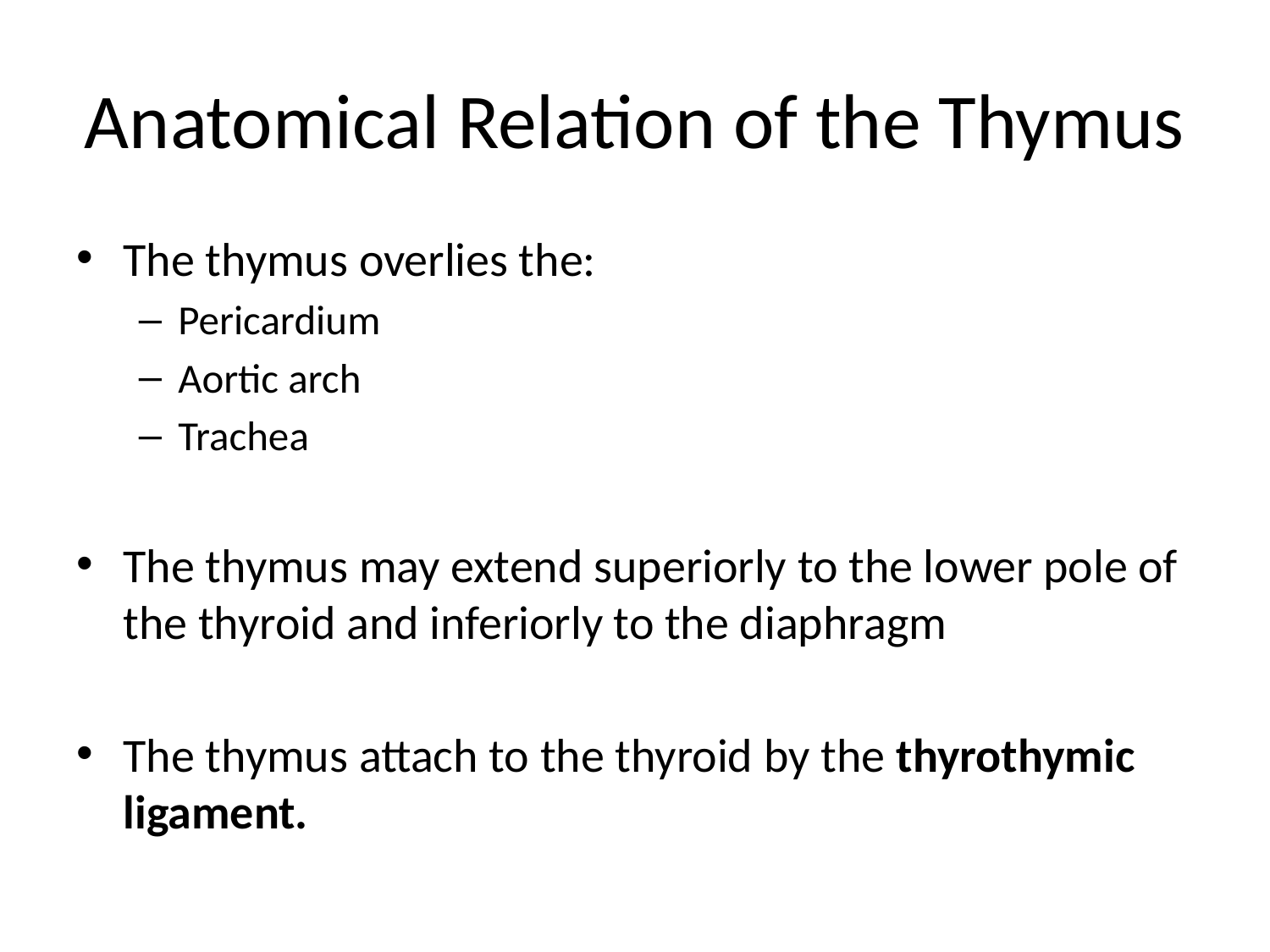

# Anatomical Relation of the Thymus
The thymus overlies the:
Pericardium
Aortic arch
Trachea

The thymus may extend superiorly to the lower pole of the thyroid and inferiorly to the diaphragm

The thymus attach to the thyroid by the thyrothymic ligament.